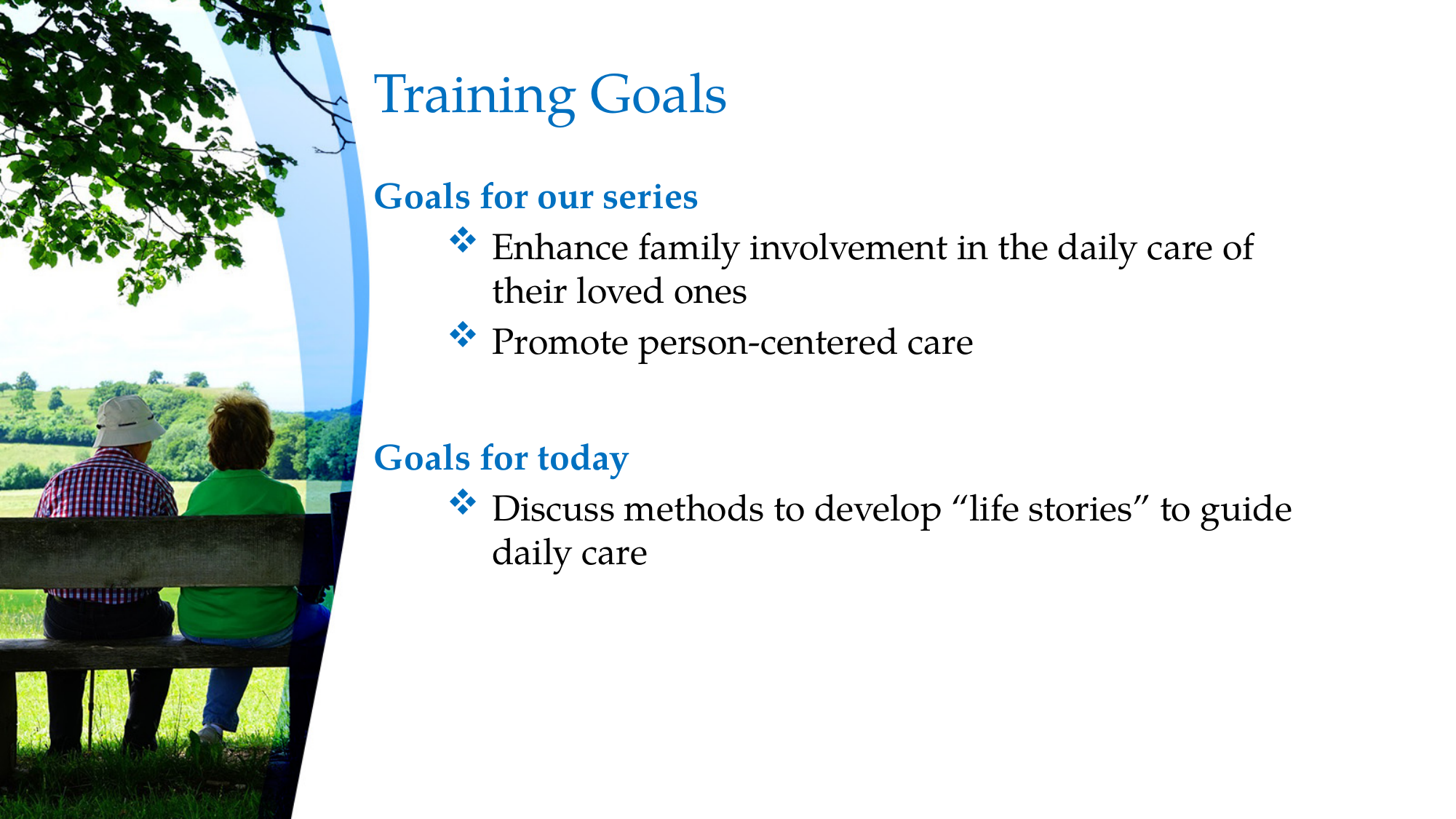

# Training Goals
Goals for our series
Enhance family involvement in the daily care of their loved ones
Promote person-centered care

Goals for today
Discuss methods to develop “life stories” to guide daily care